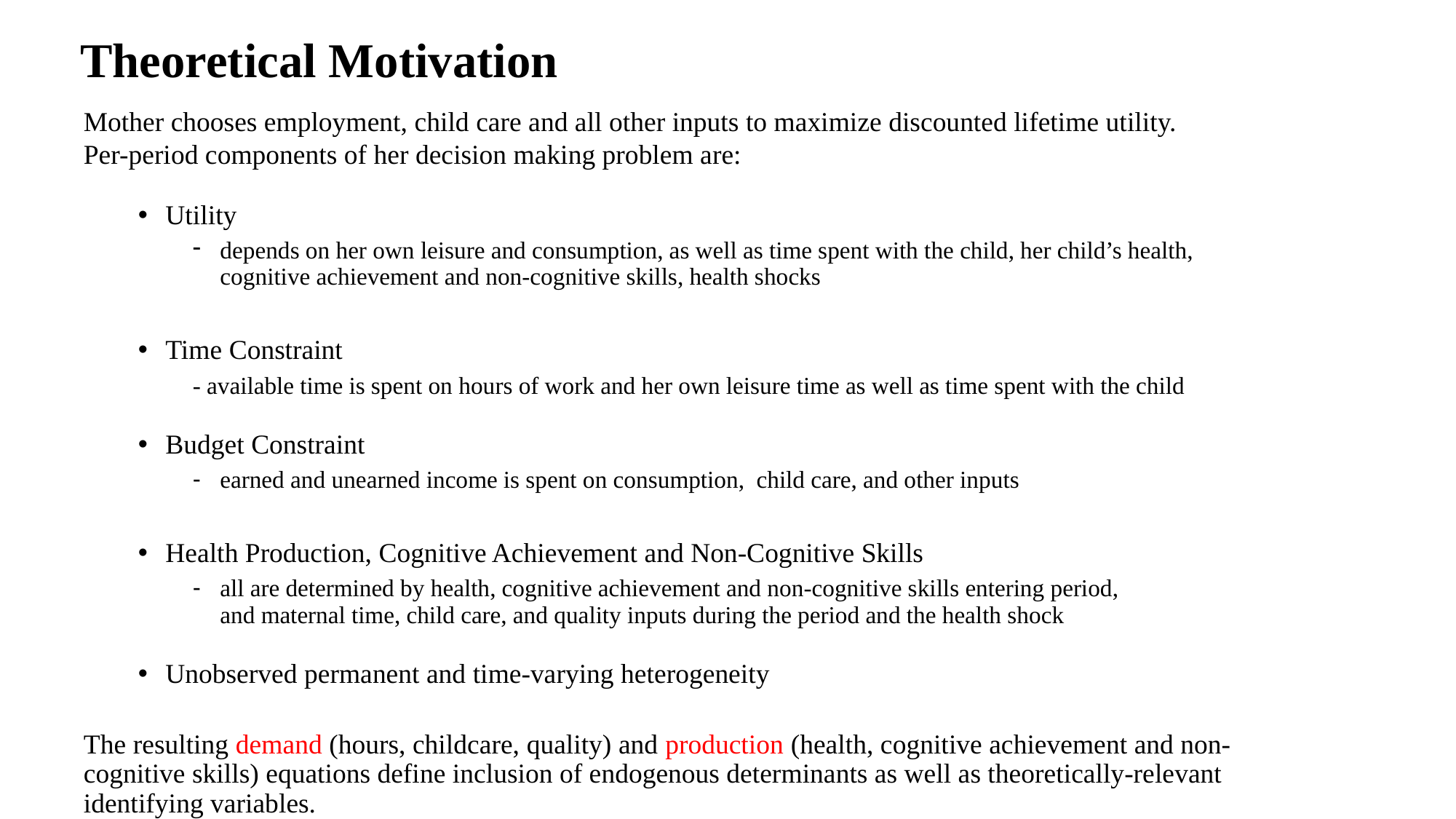

# Theoretical Motivation
Mother chooses employment, child care and all other inputs to maximize discounted lifetime utility.             Per-period components of her decision making problem are:

Utility
depends on her own leisure and consumption, as well as time spent with the child, her child’s health, cognitive achievement and non-cognitive skills, health shocks

Time Constraint
- available time is spent on hours of work and her own leisure time as well as time spent with the child

Budget Constraint
earned and unearned income is spent on consumption,  child care, and other inputs

Health Production, Cognitive Achievement and Non-Cognitive Skills
all are determined by health, cognitive achievement and non-cognitive skills entering period,                        and maternal time, child care, and quality inputs during the period and the health shock

Unobserved permanent and time-varying heterogeneity

The resulting demand (hours, childcare, quality) and production (health, cognitive achievement and non-cognitive skills) equations define inclusion of endogenous determinants as well as theoretically-relevant identifying variables.